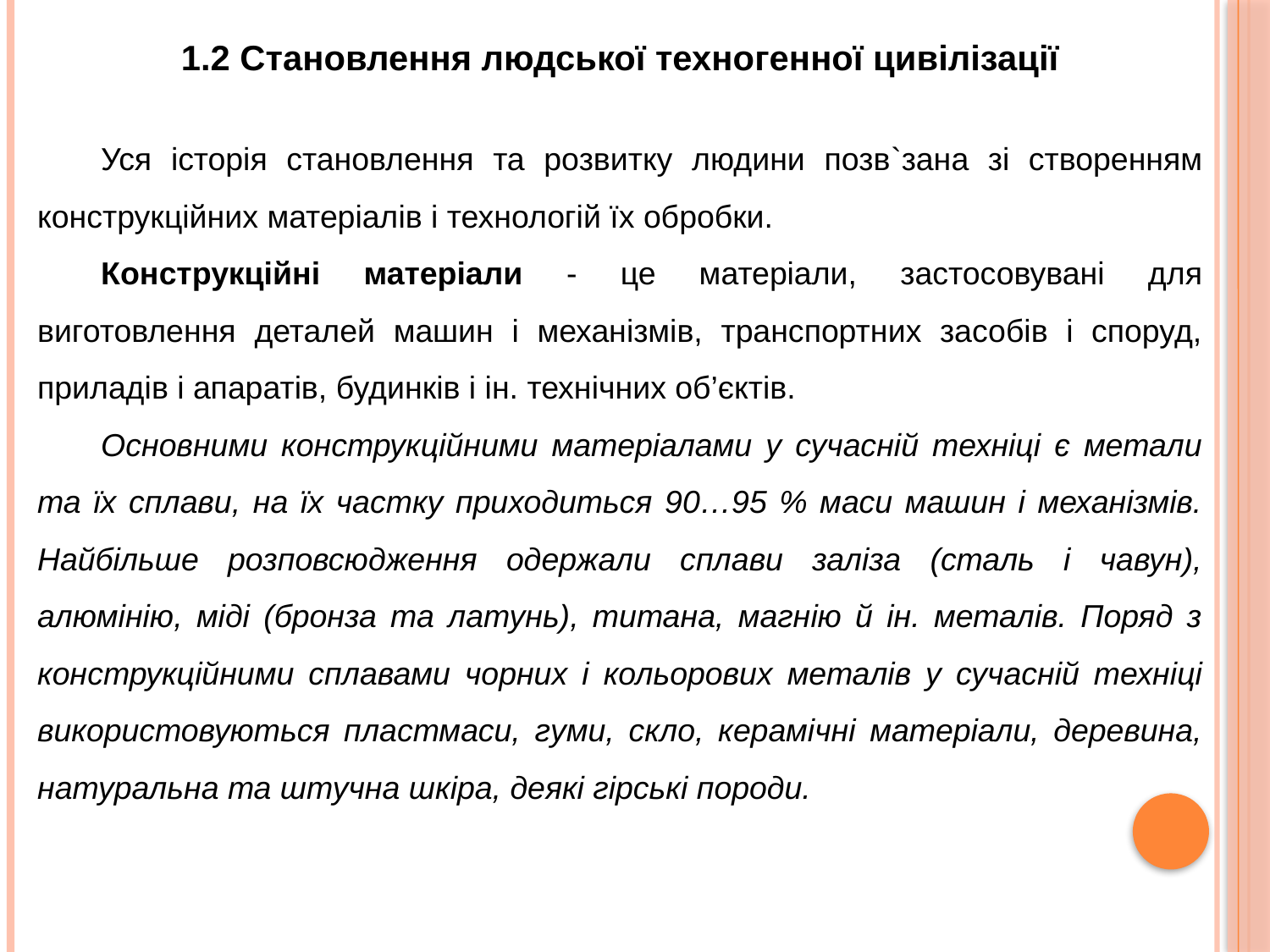

1.2 Становлення людської техногенної цивілізації

Уся історія становлення та розвитку людини позв`зана зі створенням конструкційних матеріалів і технологій їх обробки.
Конструкційні матеріали - це матеріали, застосовувані для виготовлення деталей машин і механізмів, транспортних засобів і споруд, приладів і апаратів, будинків і ін. технічних об’єктів.
Основними конструкційними матеріалами у сучасній техніці є метали та їх сплави, на їх частку приходиться 90…95 % маси машин і механізмів. Найбільше розповсюдження одержали сплави заліза (сталь і чавун), алюмінію, міді (бронза та латунь), титана, магнію й ін. металів. Поряд з конструкційними сплавами чорних і кольорових металів у сучасній техніці використовуються пластмаси, гуми, скло, керамічні матеріали, деревина, натуральна та штучна шкіра, деякі гірські породи.